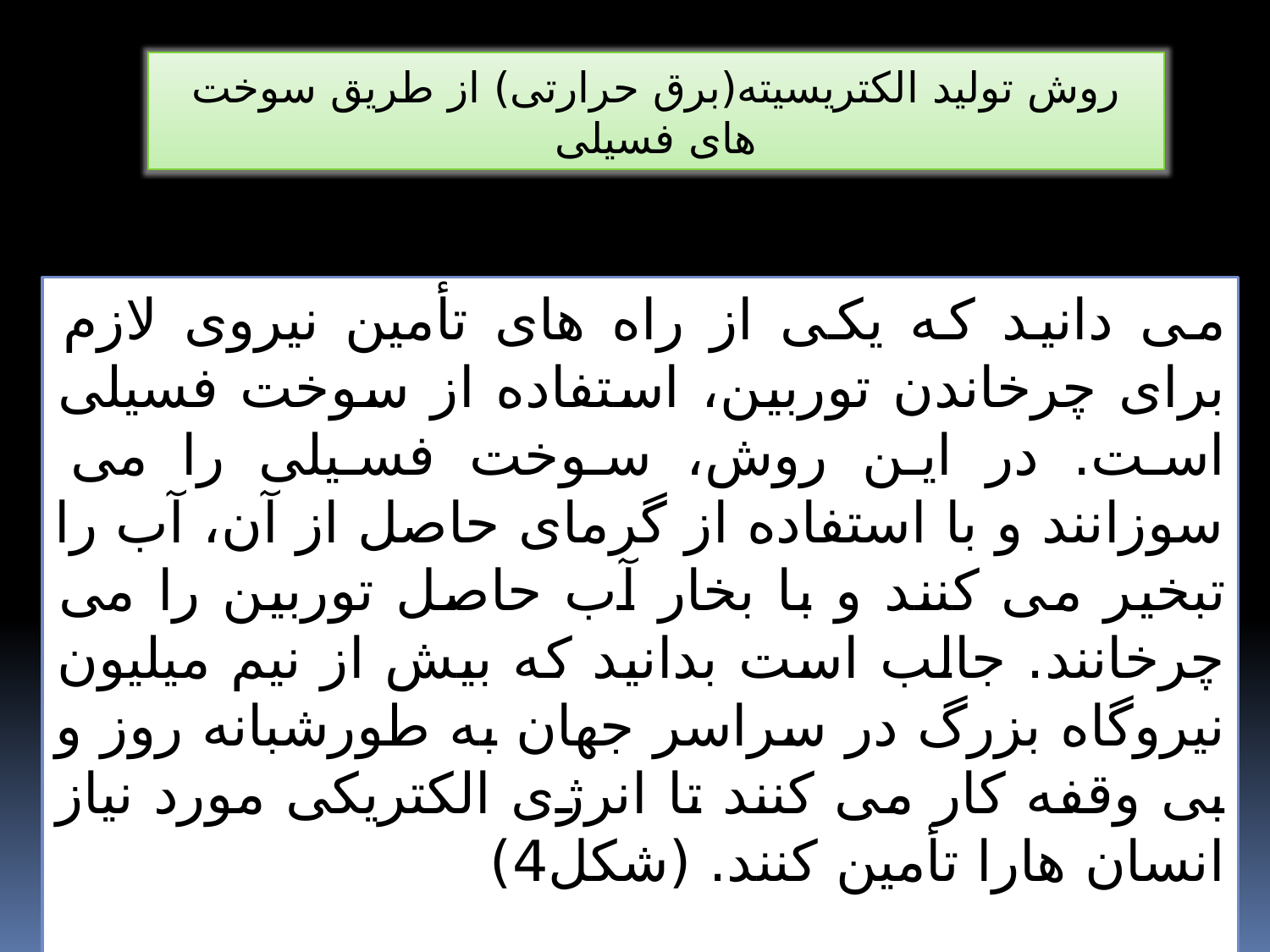

روش تولید الکتریسیته(برق حرارتی) از طریق سوخت های فسیلی
می دانید که یکی از راه های تأمین نیروی لازم برای چرخاندن توربین، استفاده از سوخت فسیلی است. در این روش، سوخت فسیلی را می سوزانند و با استفاده از گرمای حاصل از آن، آب را تبخیر می کنند و با بخار آب حاصل توربین را می چرخانند. جالب است بدانید که بیش از نیم میلیون نیروگاه بزرگ در سراسر جهان به طورشبانه روز و بی وقفه کار می کنند تا انرژی الکتریکی مورد نیاز انسان هارا تأمین کنند. (شکل4)